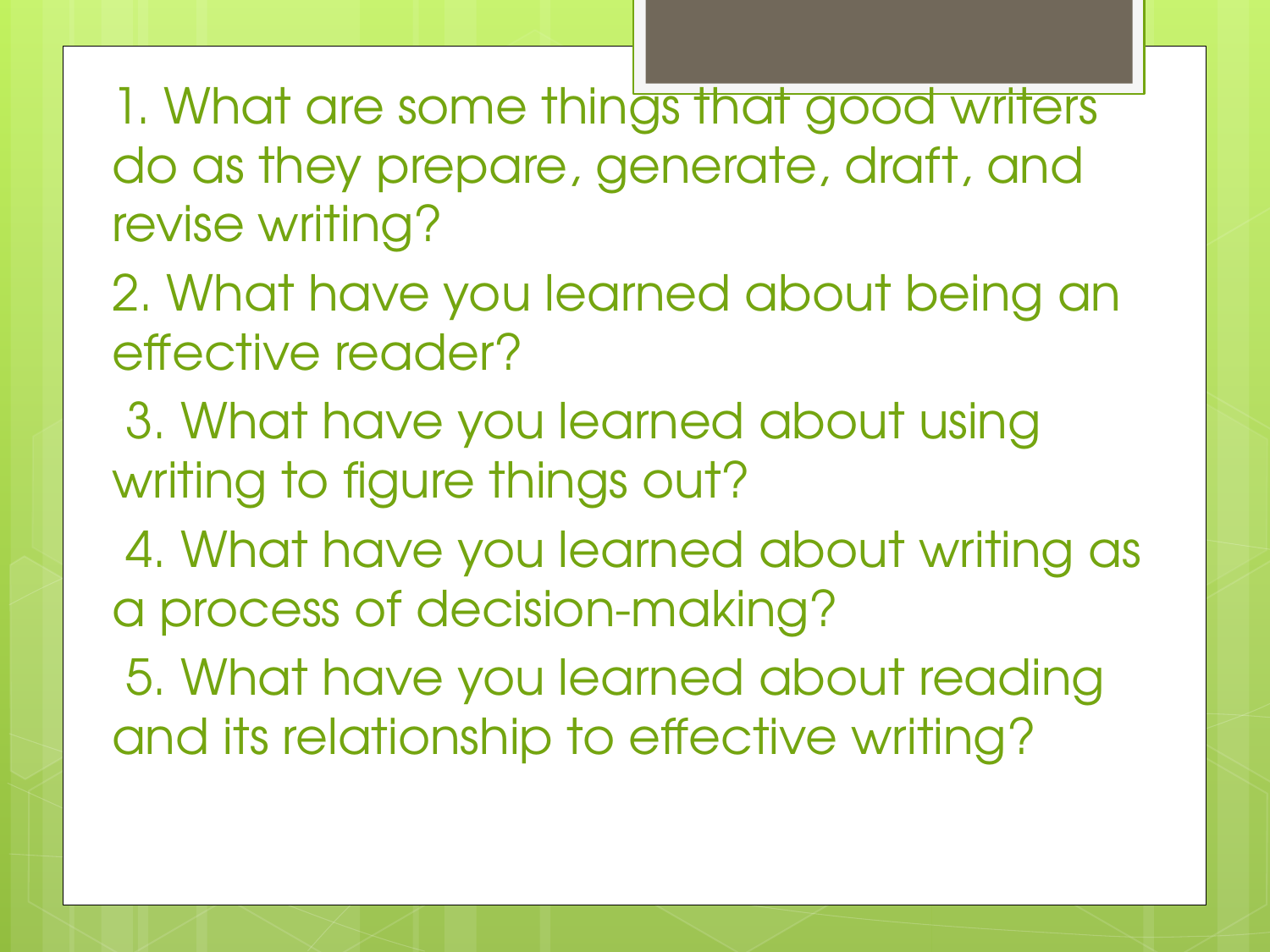

1. What are some things that good writers do as they prepare, generate, draft, and revise writing?
2. What have you learned about being an effective reader?
 3. What have you learned about using writing to figure things out?
 4. What have you learned about writing as a process of decision-making?
 5. What have you learned about reading and its relationship to effective writing?